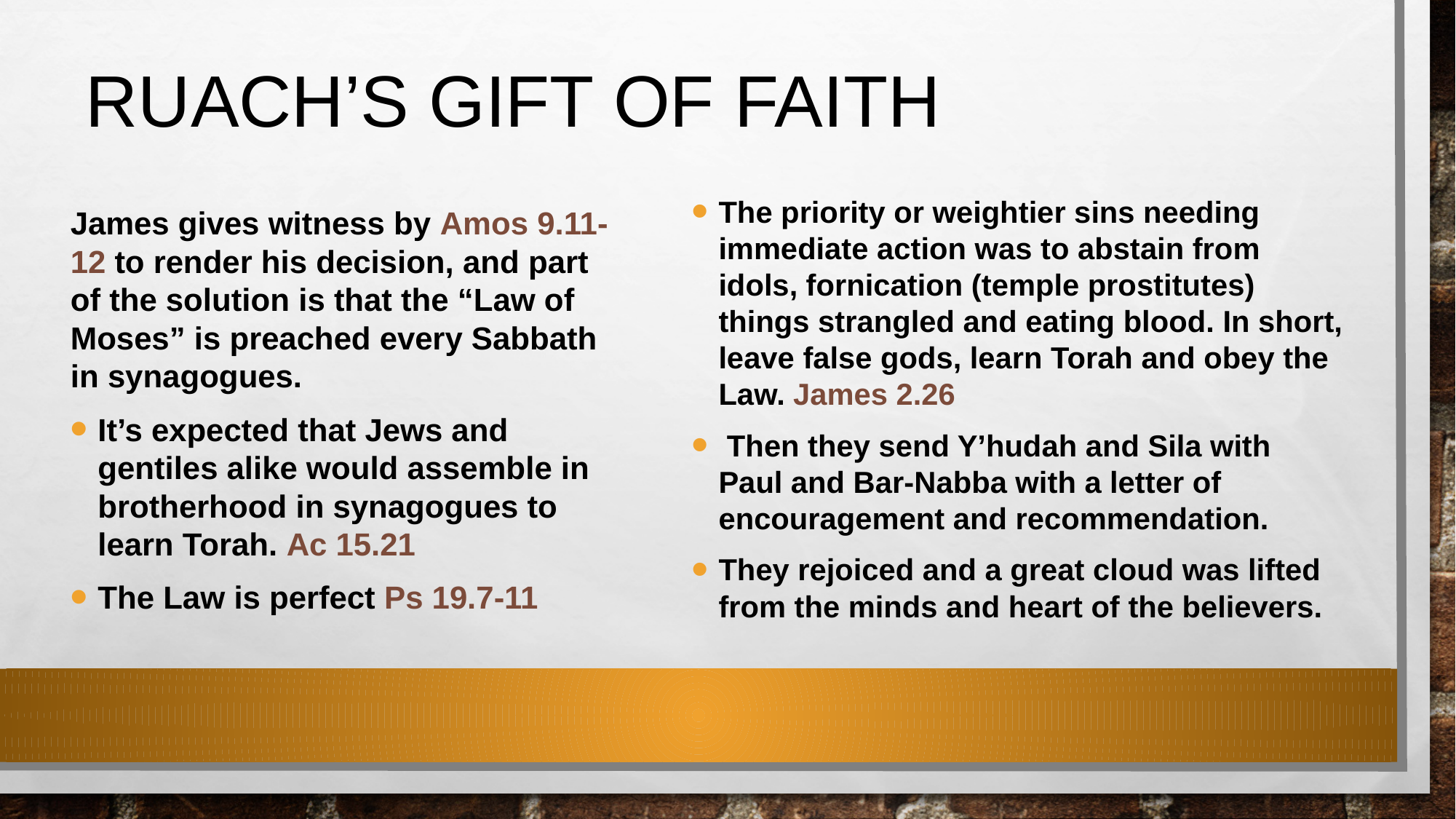

# Ruach’s Gift of Faith
The priority or weightier sins needing immediate action was to abstain from idols, fornication (temple prostitutes) things strangled and eating blood. In short, leave false gods, learn Torah and obey the Law. James 2.26
 Then they send Y’hudah and Sila with Paul and Bar-Nabba with a letter of encouragement and recommendation.
They rejoiced and a great cloud was lifted from the minds and heart of the believers.
James gives witness by Amos 9.11-12 to render his decision, and part of the solution is that the “Law of Moses” is preached every Sabbath in synagogues.
It’s expected that Jews and gentiles alike would assemble in brotherhood in synagogues to learn Torah. Ac 15.21
The Law is perfect Ps 19.7-11